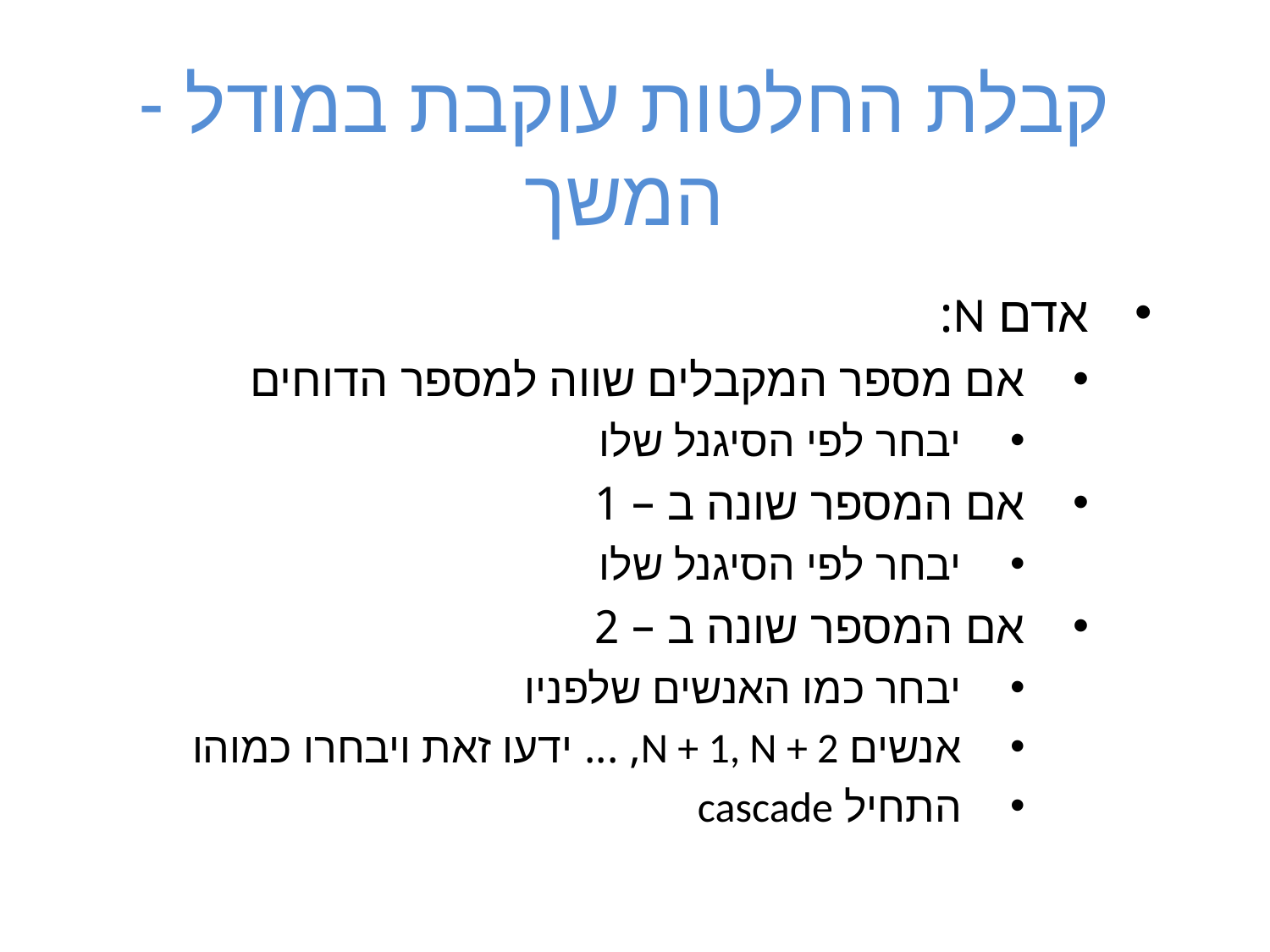

# קבלת החלטות עוקבת במודל - המשך
אדם N:
אם מספר המקבלים שווה למספר הדוחים
יבחר לפי הסיגנל שלו
אם המספר שונה ב – 1
יבחר לפי הסיגנל שלו
אם המספר שונה ב – 2
יבחר כמו האנשים שלפניו
אנשים N + 1, N + 2, ... ידעו זאת ויבחרו כמוהו
התחיל cascade